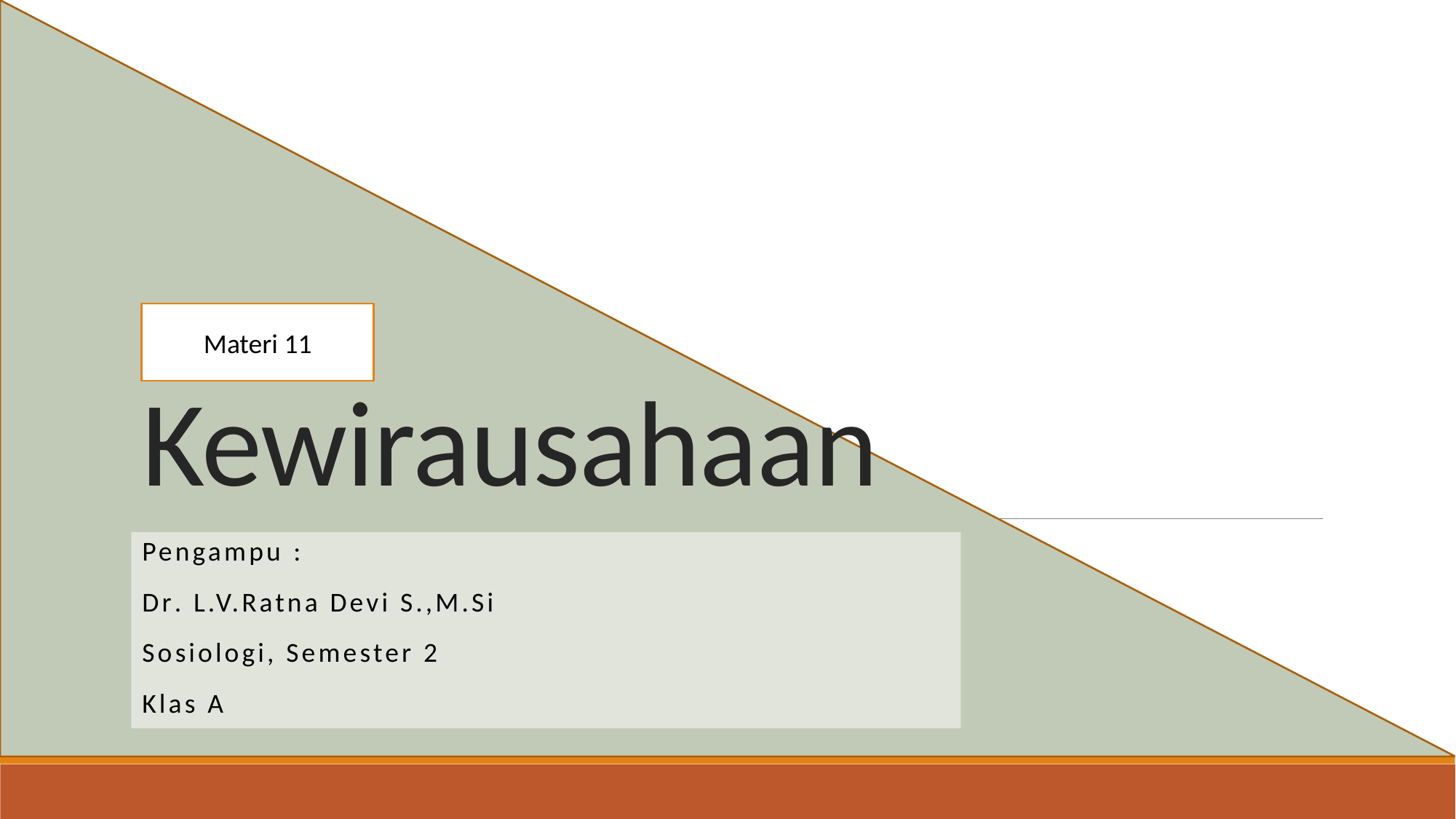

# Kewirausahaan
Materi 11
Pengampu :
Dr. L.V.Ratna Devi S.,M.Si
Sosiologi, Semester 2
Klas A